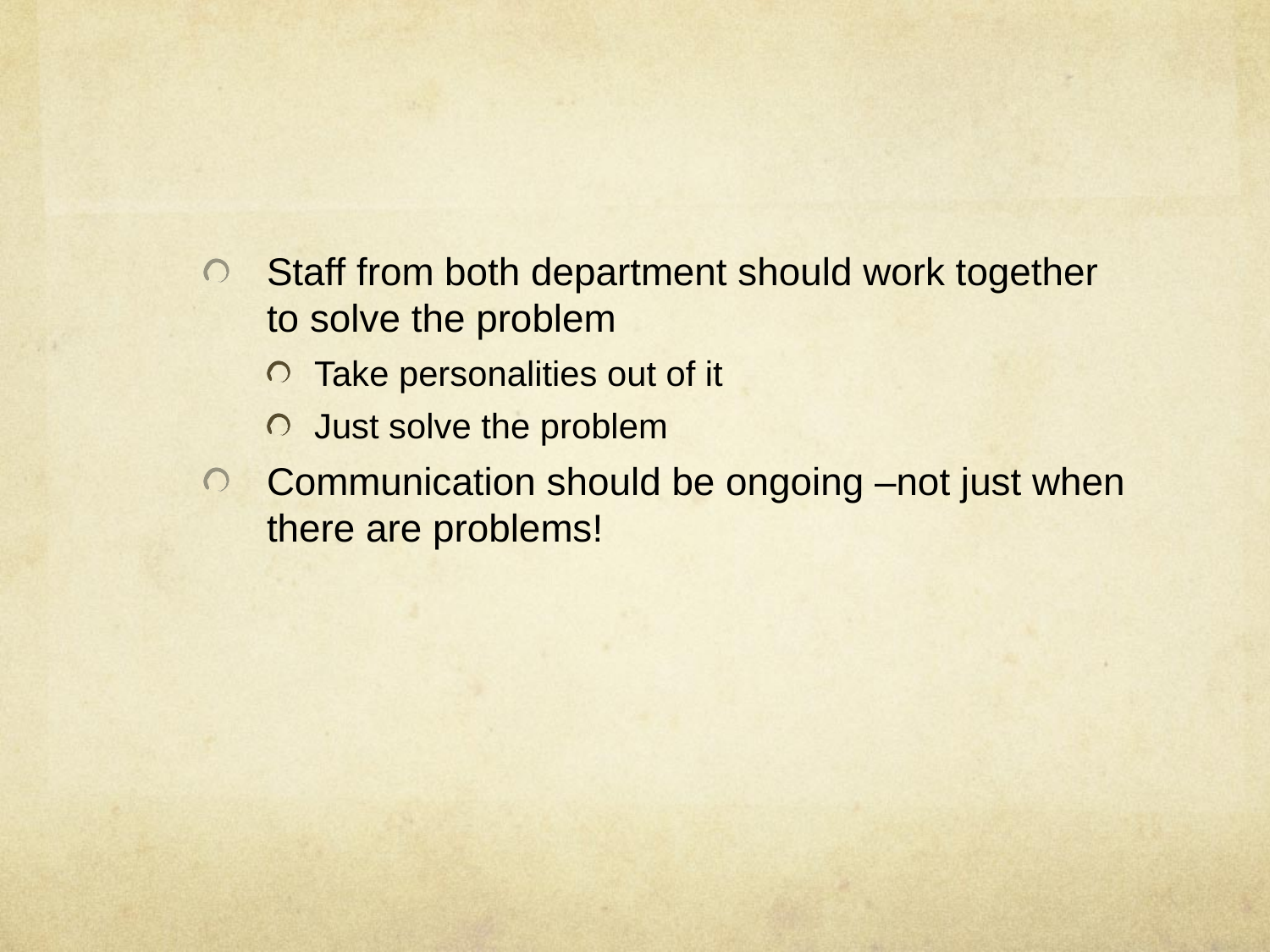

#
Staff from both department should work together to solve the problem
Take personalities out of it
Just solve the problem
Communication should be ongoing –not just when there are problems!